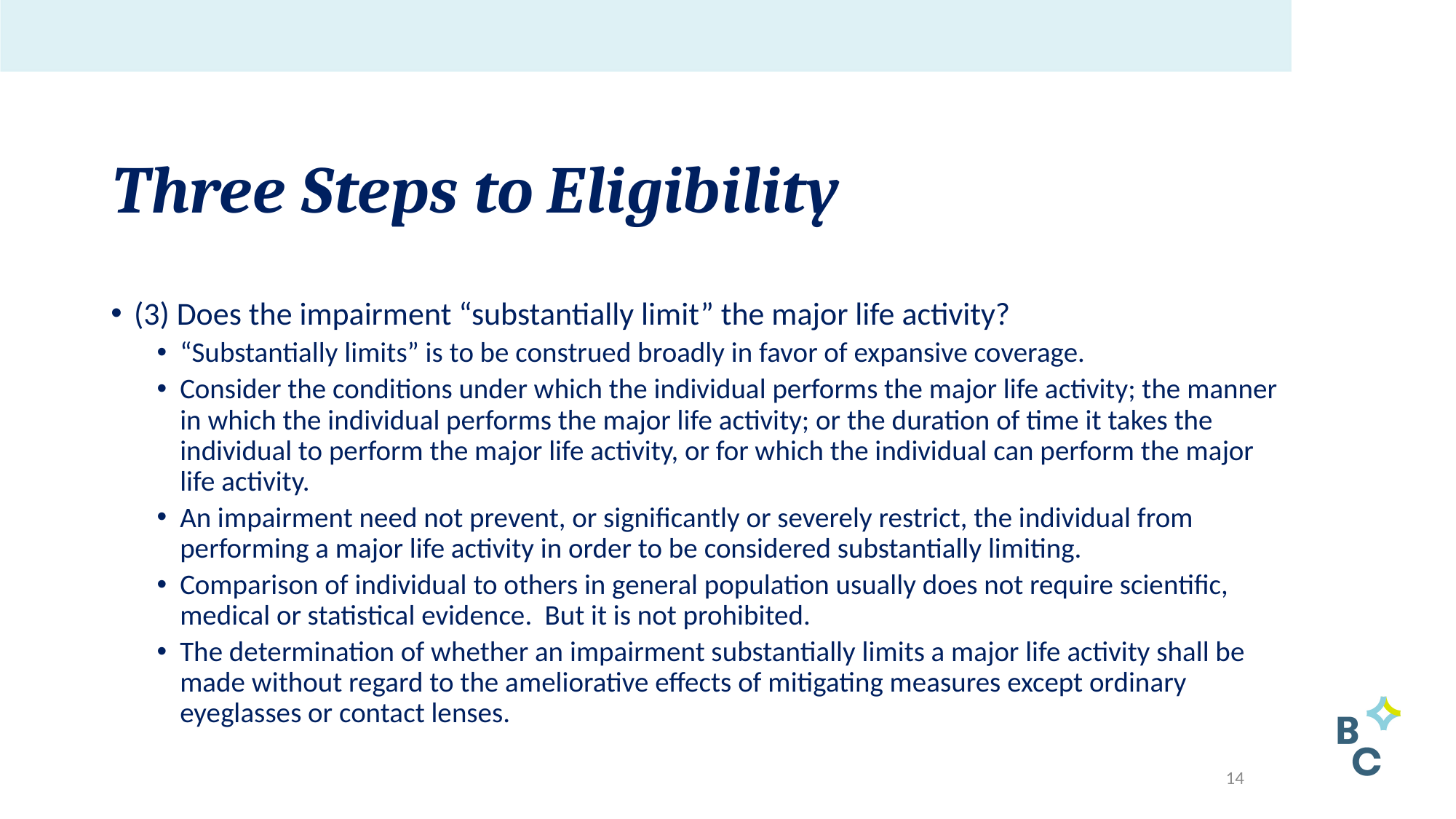

# Three Steps to Eligibility
(3) Does the impairment “substantially limit” the major life activity?
“Substantially limits” is to be construed broadly in favor of expansive coverage.
Consider the conditions under which the individual performs the major life activity; the manner in which the individual performs the major life activity; or the duration of time it takes the individual to perform the major life activity, or for which the individual can perform the major life activity.
An impairment need not prevent, or significantly or severely restrict, the individual from performing a major life activity in order to be considered substantially limiting.
Comparison of individual to others in general population usually does not require scientific, medical or statistical evidence.  But it is not prohibited.
The determination of whether an impairment substantially limits a major life activity shall be made without regard to the ameliorative effects of mitigating measures except ordinary eyeglasses or contact lenses.

14